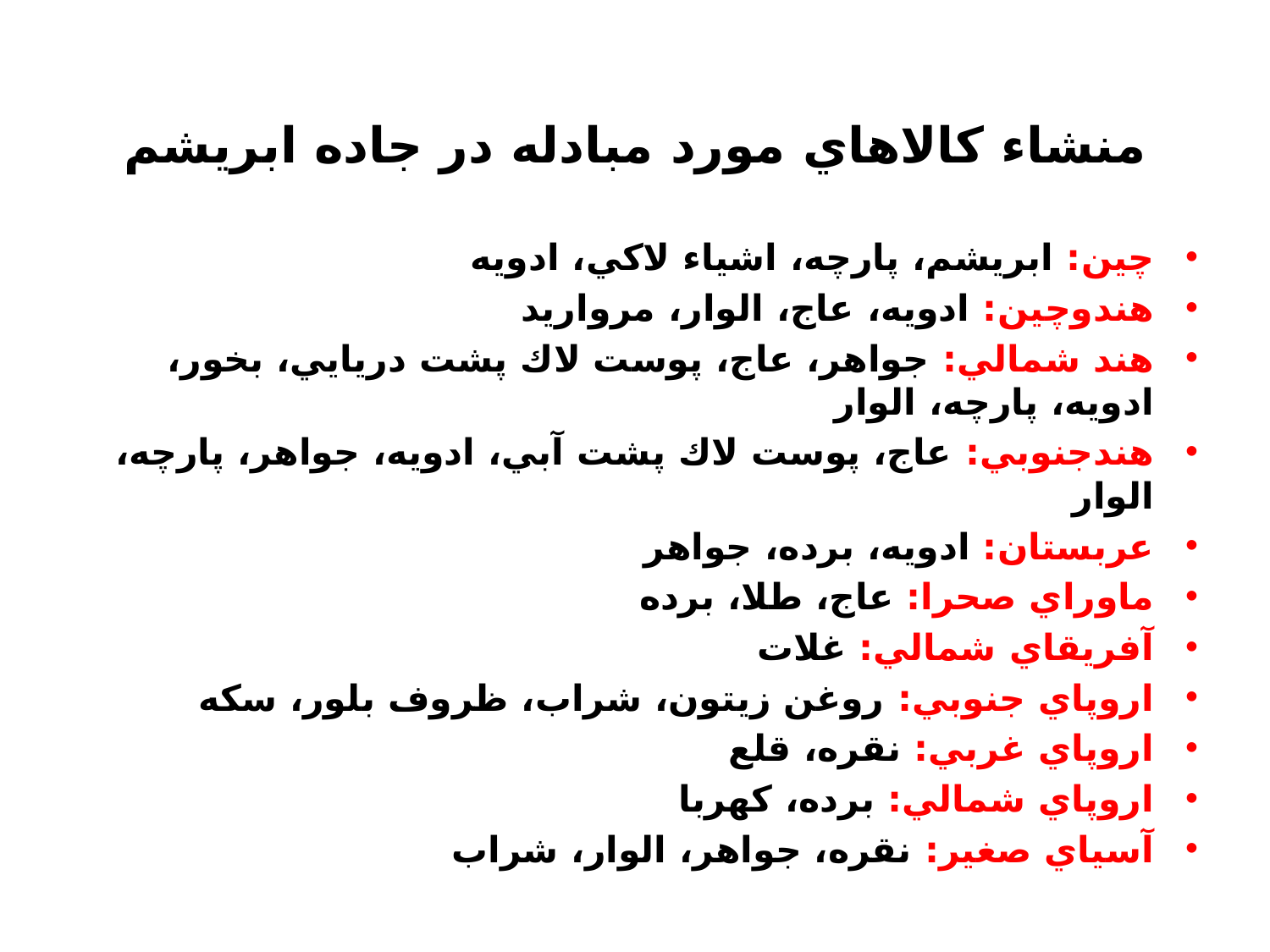

# منشاء كالاهاي مورد مبادله در جاده ابريشم
چين: ابريشم، پارچه، اشياء لاكي، ادويه
هندوچين: ادويه، عاج، الوار، مرواريد
هند شمالي: جواهر، عاج، پوست لاك پشت دريايي، بخور، ادويه، پارچه، الوار
هندجنوبي: عاج، پوست لاك پشت آبي، ادويه، جواهر، پارچه، الوار
عربستان: ادويه، برده، جواهر
ماوراي صحرا: عاج، طلا، برده
آفريقاي شمالي: غلات
اروپاي جنوبي: روغن زيتون، شراب، ظروف بلور، سكه
اروپاي غربي: نقره، قلع
اروپاي شمالي: برده، كهربا
آسياي صغير: نقره، جواهر، الوار، شراب